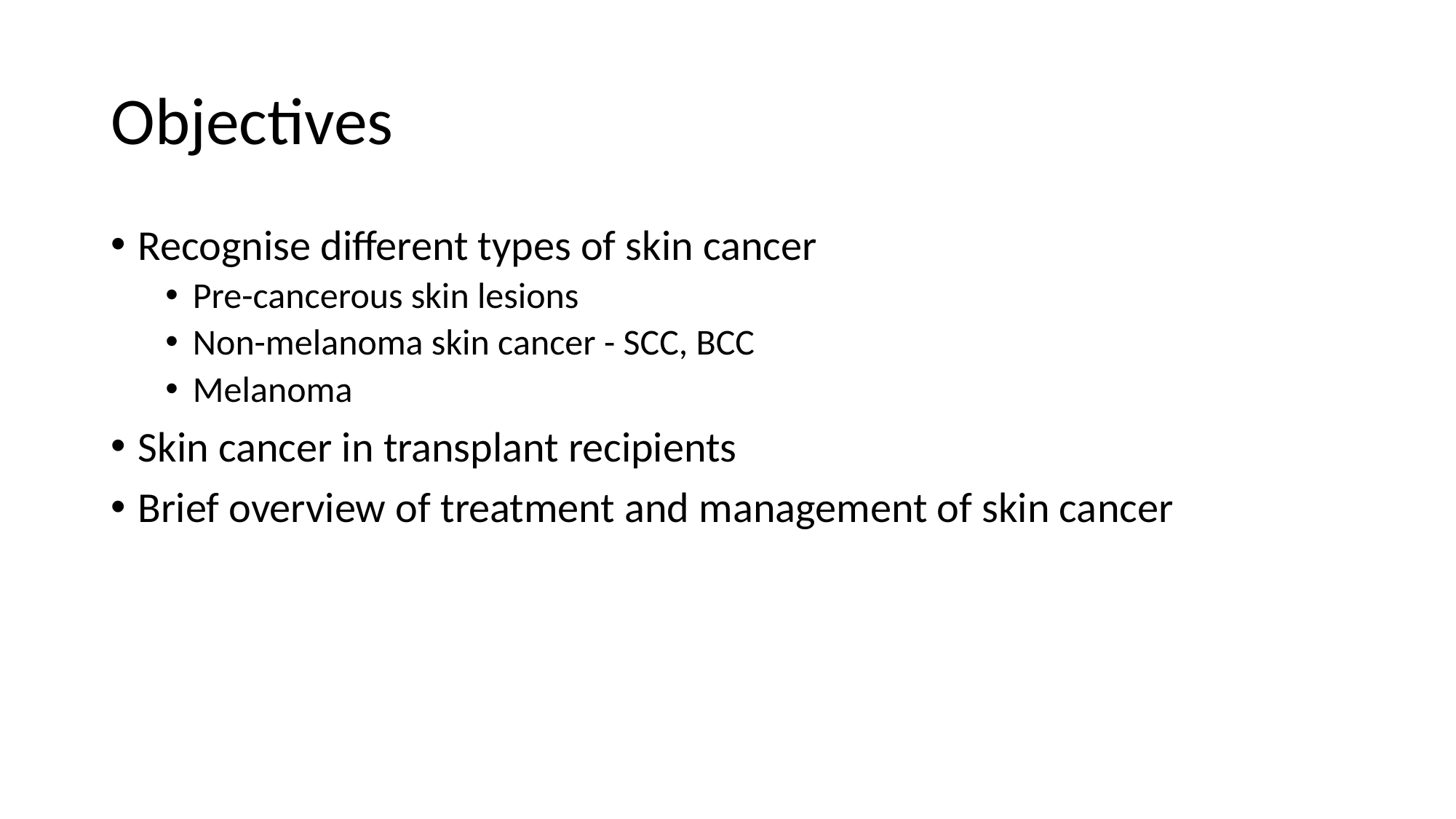

# Objectives
Recognise different types of skin cancer
Pre-cancerous skin lesions
Non-melanoma skin cancer - SCC, BCC
Melanoma
Skin cancer in transplant recipients
Brief overview of treatment and management of skin cancer